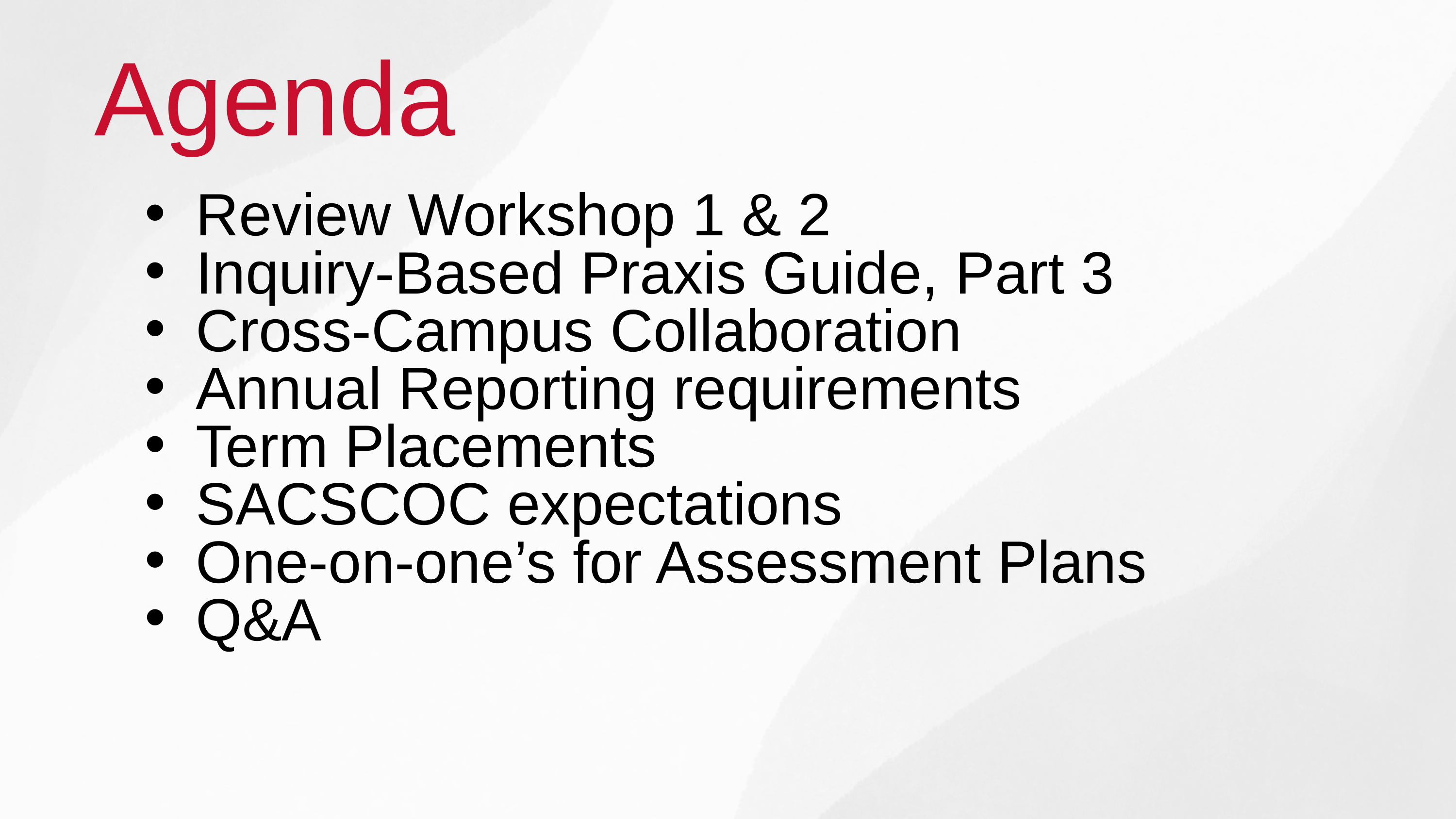

Agenda
Review Workshop 1 & 2
Inquiry-Based Praxis Guide, Part 3
Cross-Campus Collaboration
Annual Reporting requirements
Term Placements
SACSCOC expectations
One-on-one’s for Assessment Plans
Q&A